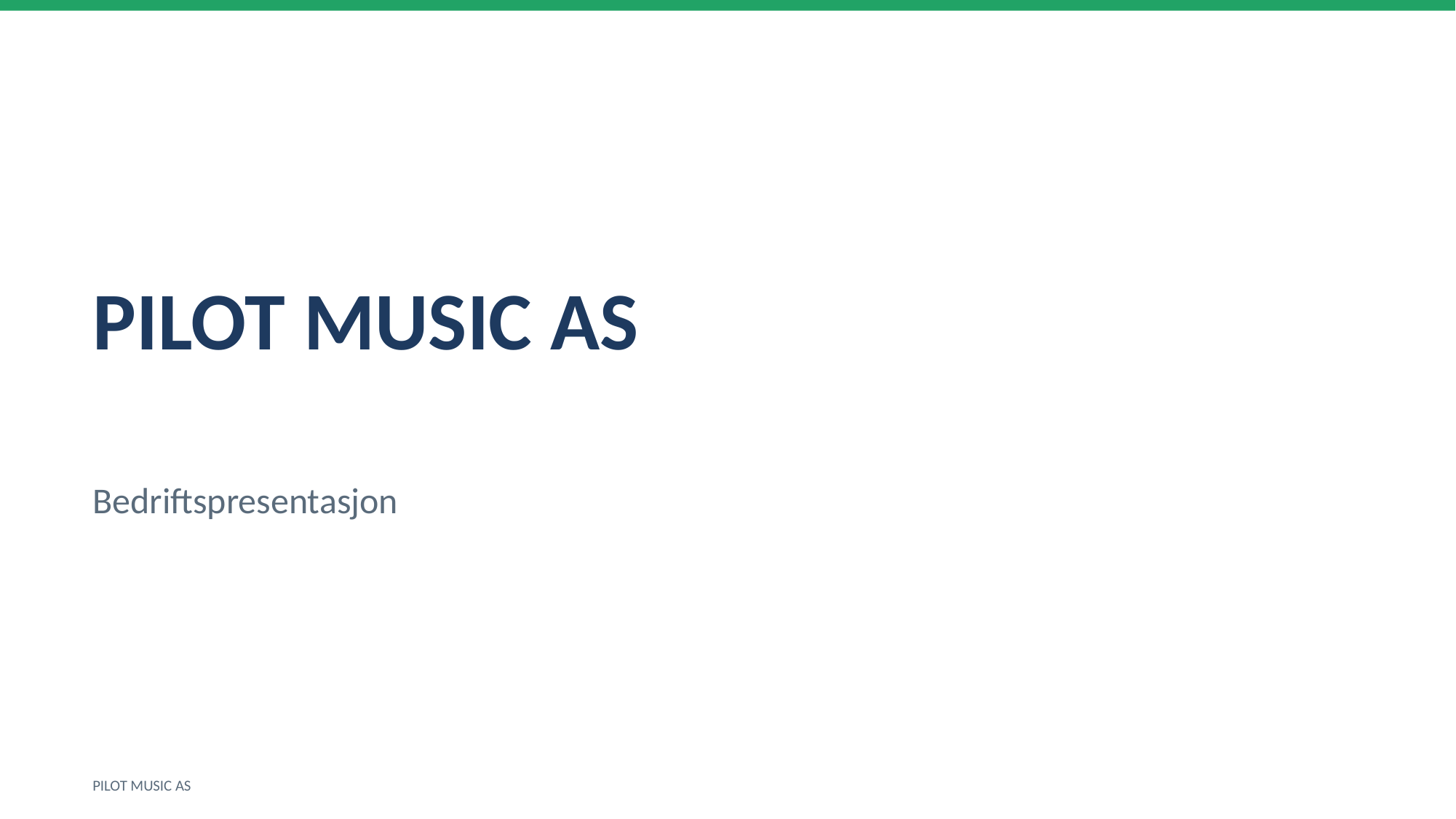

PILOT MUSIC AS
Bedriftspresentasjon
PILOT MUSIC AS